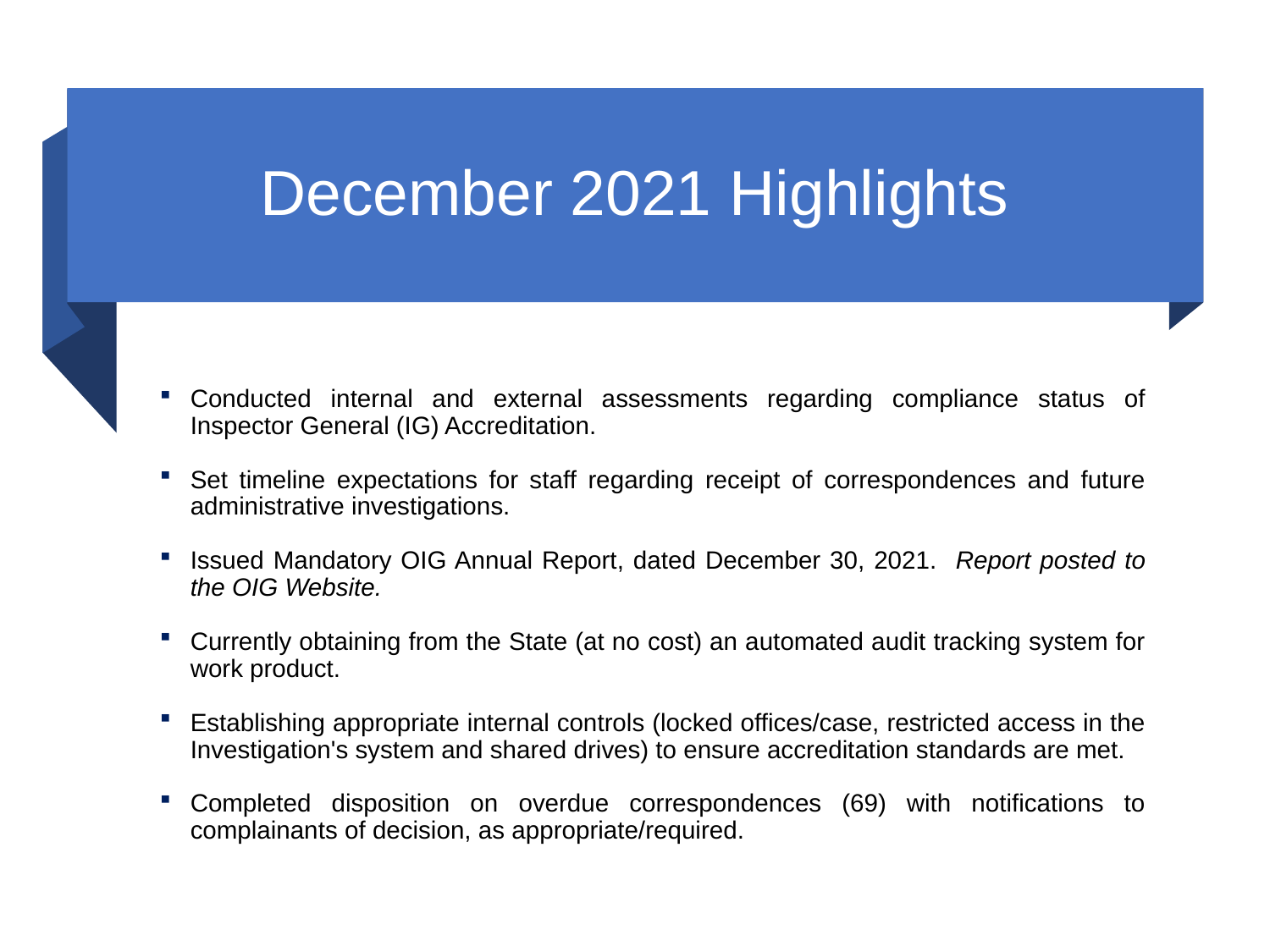

# December 2021 Highlights

Conducted internal and external assessments regarding compliance status of Inspector General (IG) Accreditation.

Set timeline expectations for staff regarding receipt of correspondences and future administrative investigations.

Issued Mandatory OIG Annual Report, dated December 30, 2021.  Report posted to the OIG Website.

Currently obtaining from the State (at no cost) an automated audit tracking system for work product.

Establishing appropriate internal controls (locked offices/case, restricted access in the Investigation's system and shared drives) to ensure accreditation standards are met.

Completed disposition on overdue correspondences (69) with notifications to complainants of decision, as appropriate/required.